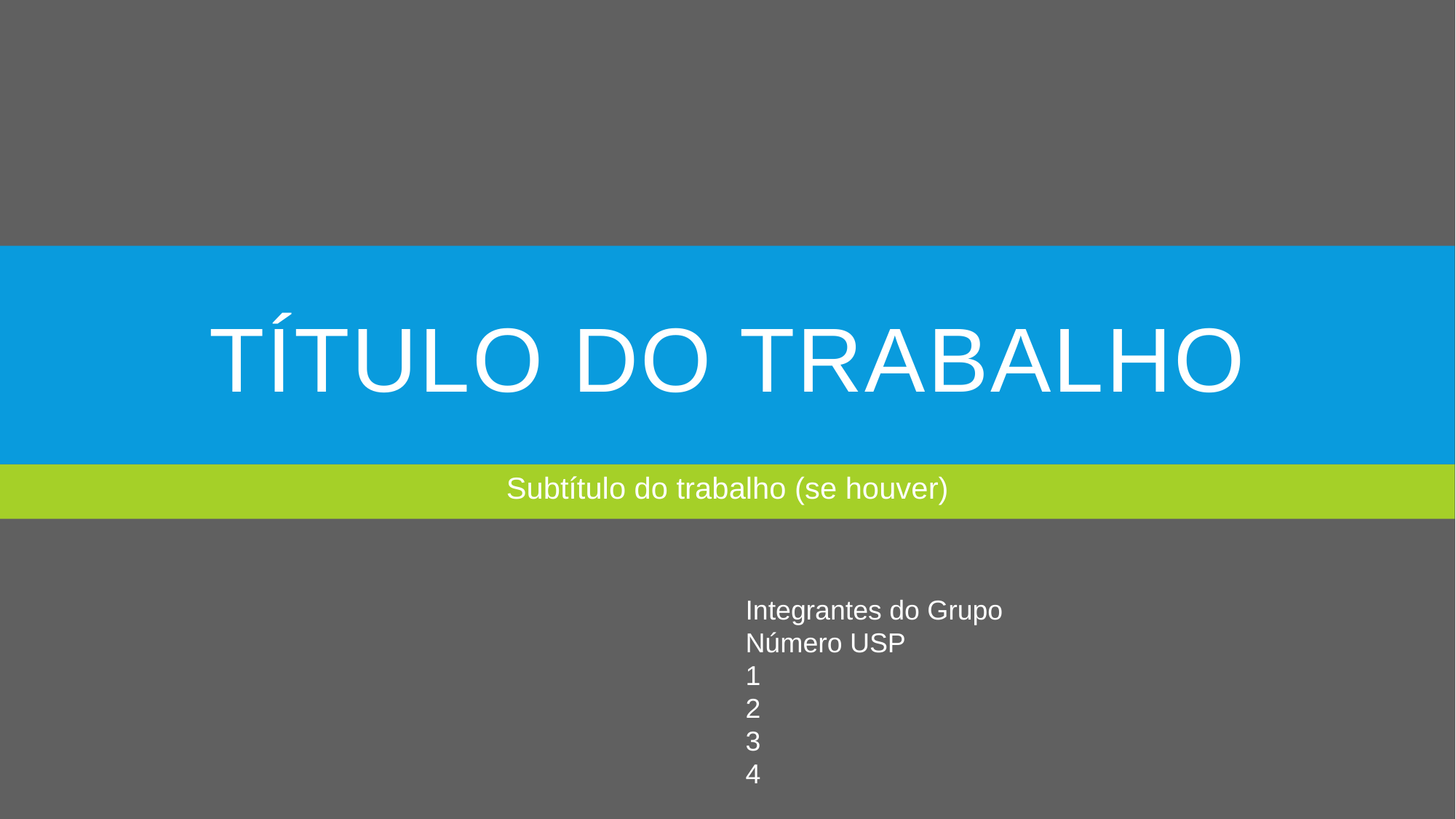

# Título do Trabalho
Subtítulo do trabalho (se houver)
Integrantes do Grupo 				Número USP
1
2
3
4